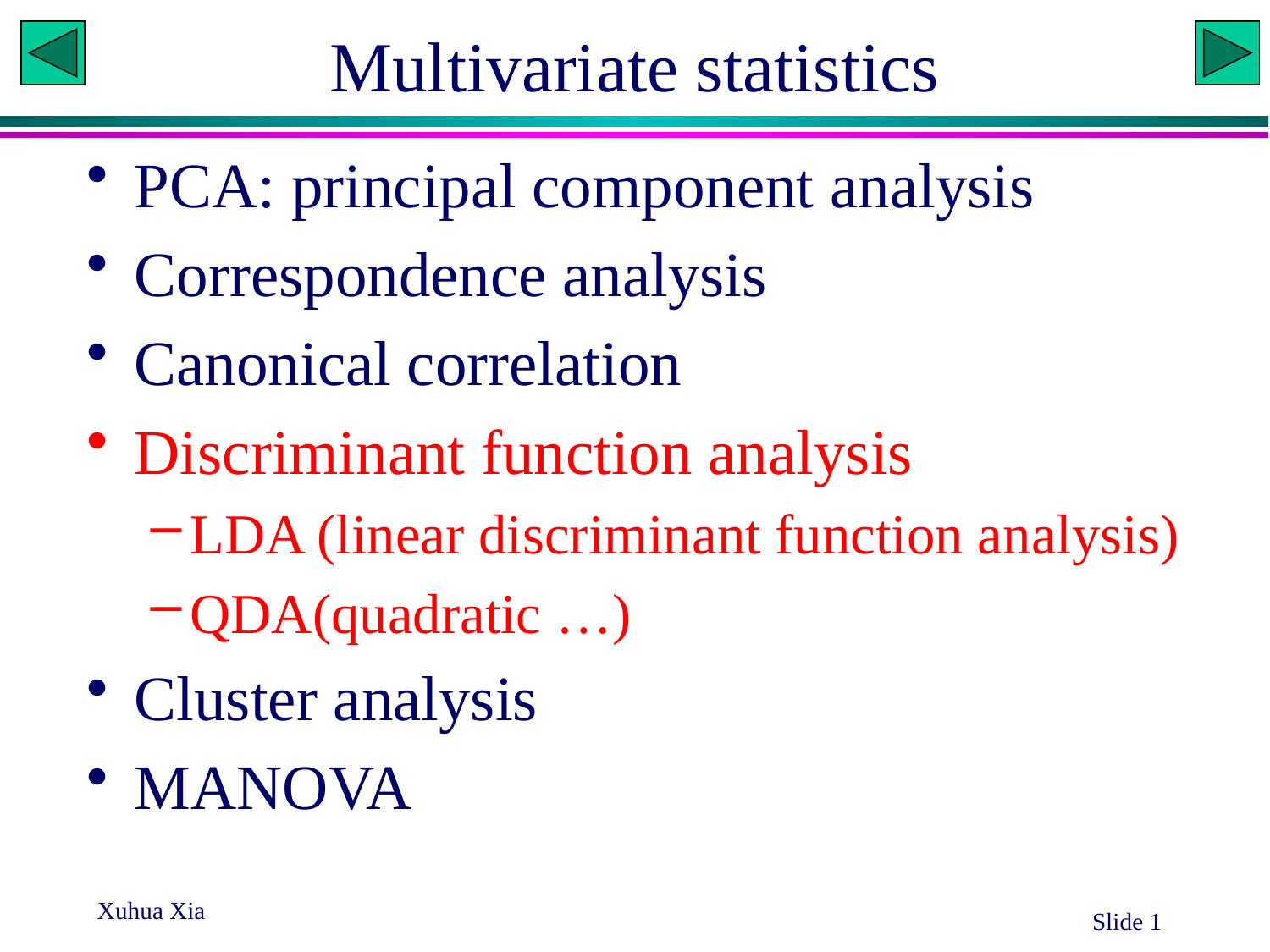

# Multivariate statistics
PCA: principal component analysis
Correspondence analysis
Canonical correlation
Discriminant function analysis
LDA (linear discriminant function analysis)
QDA(quadratic …)
Cluster analysis
MANOVA
Xuhua Xia
Slide 1